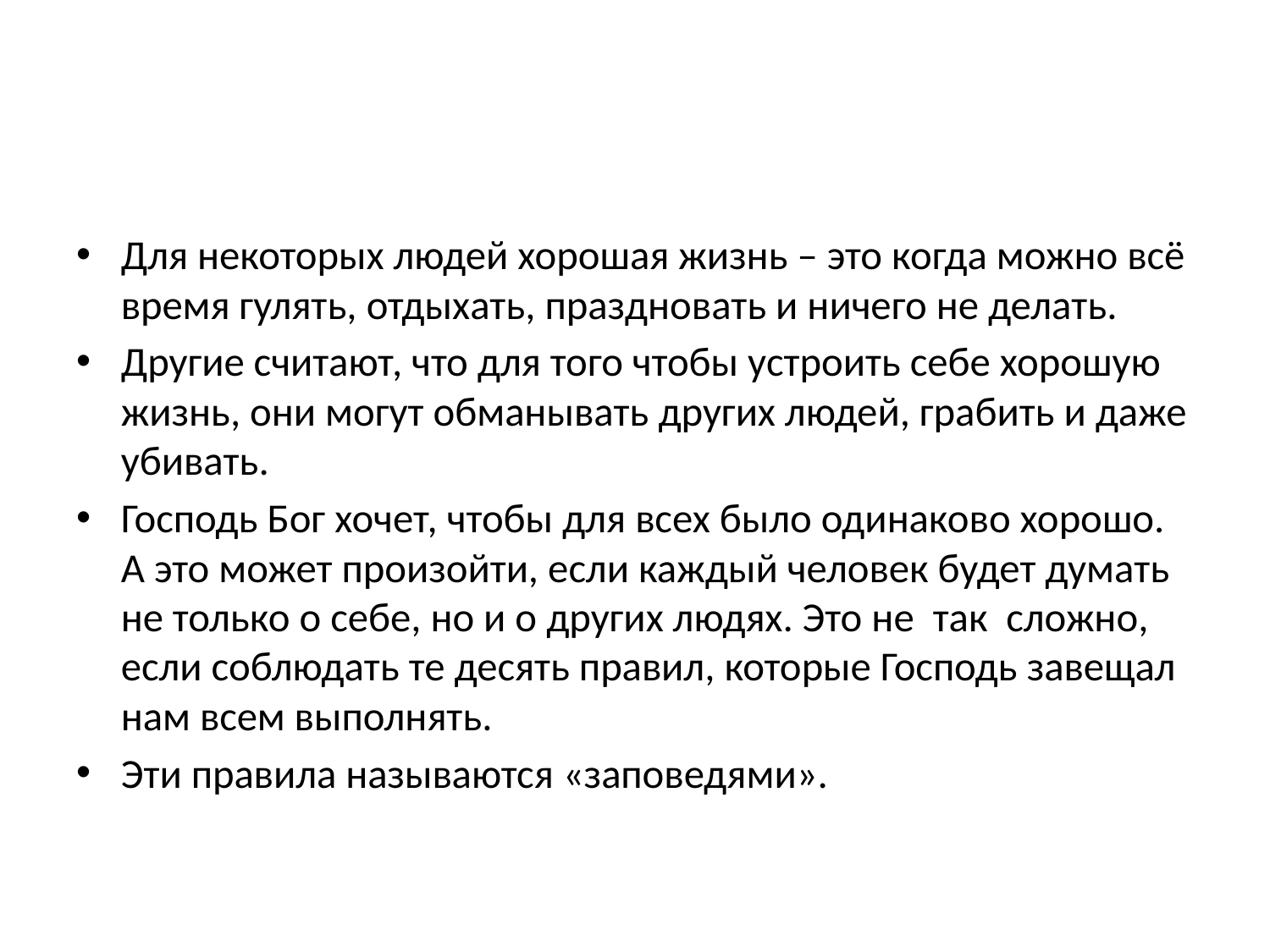

#
Для некоторых людей хорошая жизнь – это когда можно всё время гулять, отдыхать, праздновать и ничего не делать.
Другие считают, что для того чтобы устроить себе хорошую жизнь, они могут обманывать других людей, грабить и даже убивать.
Господь Бог хочет, чтобы для всех было одинаково хорошо. А это может произойти, если каждый человек будет думать не только о себе, но и о других людях. Это не  так  сложно, если соблюдать те десять правил, которые Господь завещал нам всем выполнять.
Эти правила называются «заповедями».